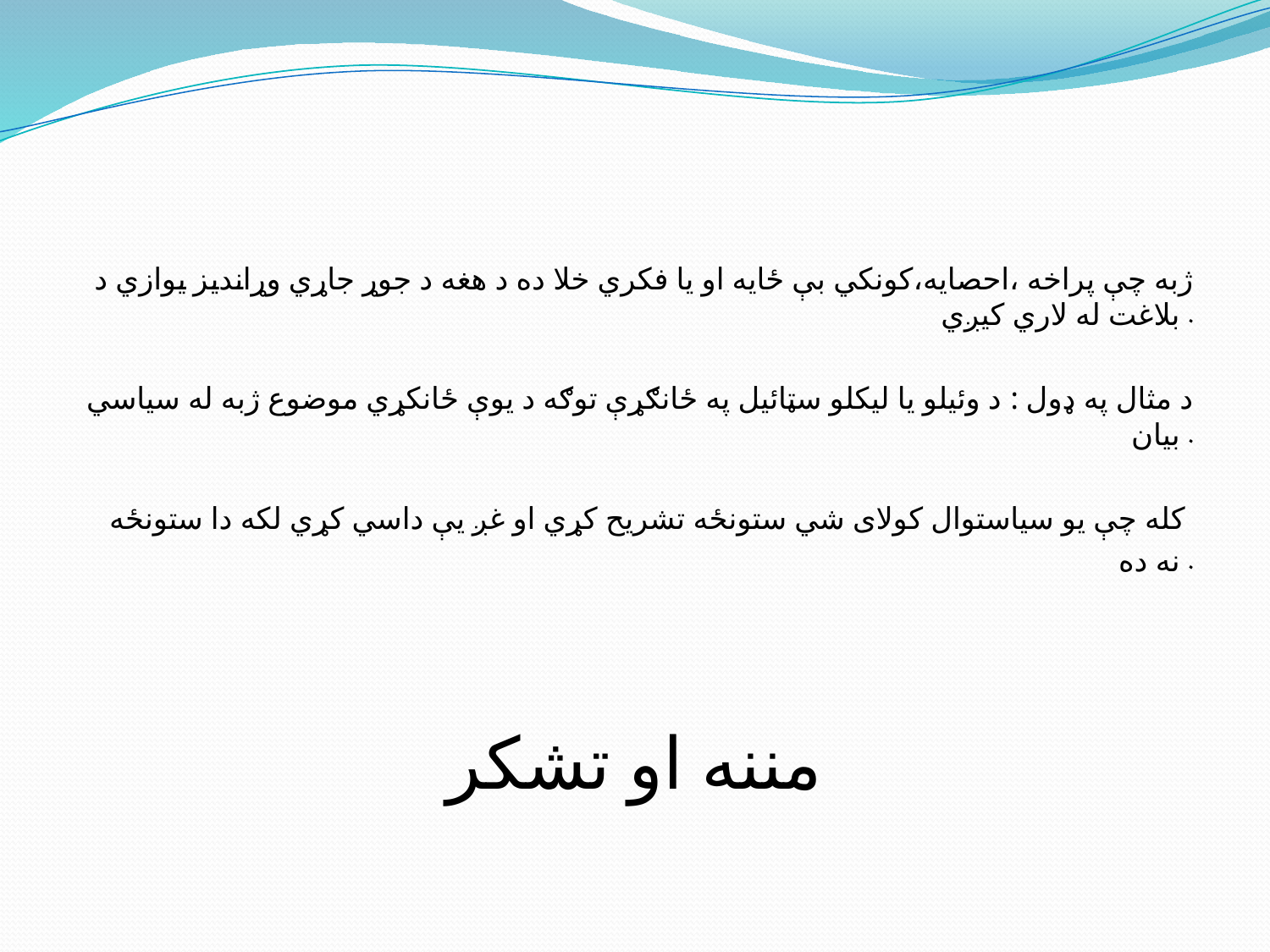

ژبه چې پراخه ،احصایه،کونکي بې ځایه او یا فکري خلا ده د هغه د جوړ جاړي وړاندیز یوازي د بلاغت له لاري کیږي .

د مثال په ډول : د وئيلو یا لیکلو سټائیل په ځانګړې توګه د یوې ځانکړي موضوع ژبه له سیاسي بیان .

کله چې یو سیاستوال کولای شي ستونځه تشریح کړي او غږ یې داسي کړي لکه دا ستونځه
نه ده .

مننه او تشکر